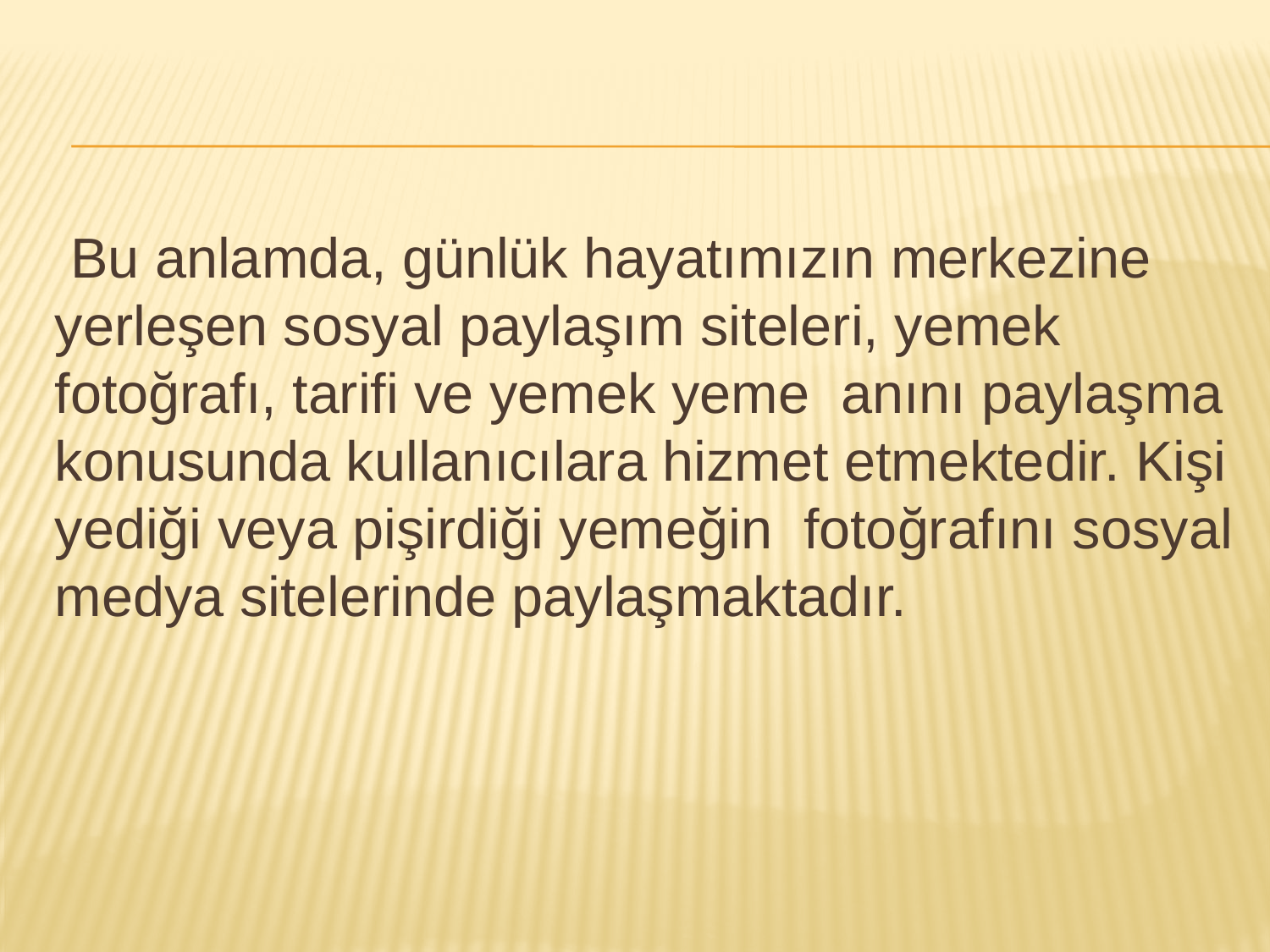

Bu anlamda, günlük hayatımızın merkezine yerleşen sosyal paylaşım siteleri, yemek fotoğrafı, tarifi ve yemek yeme  anını paylaşma konusunda kullanıcılara hizmet etmektedir. Kişi yediği veya pişirdiği yemeğin  fotoğrafını sosyal medya sitelerinde paylaşmaktadır.